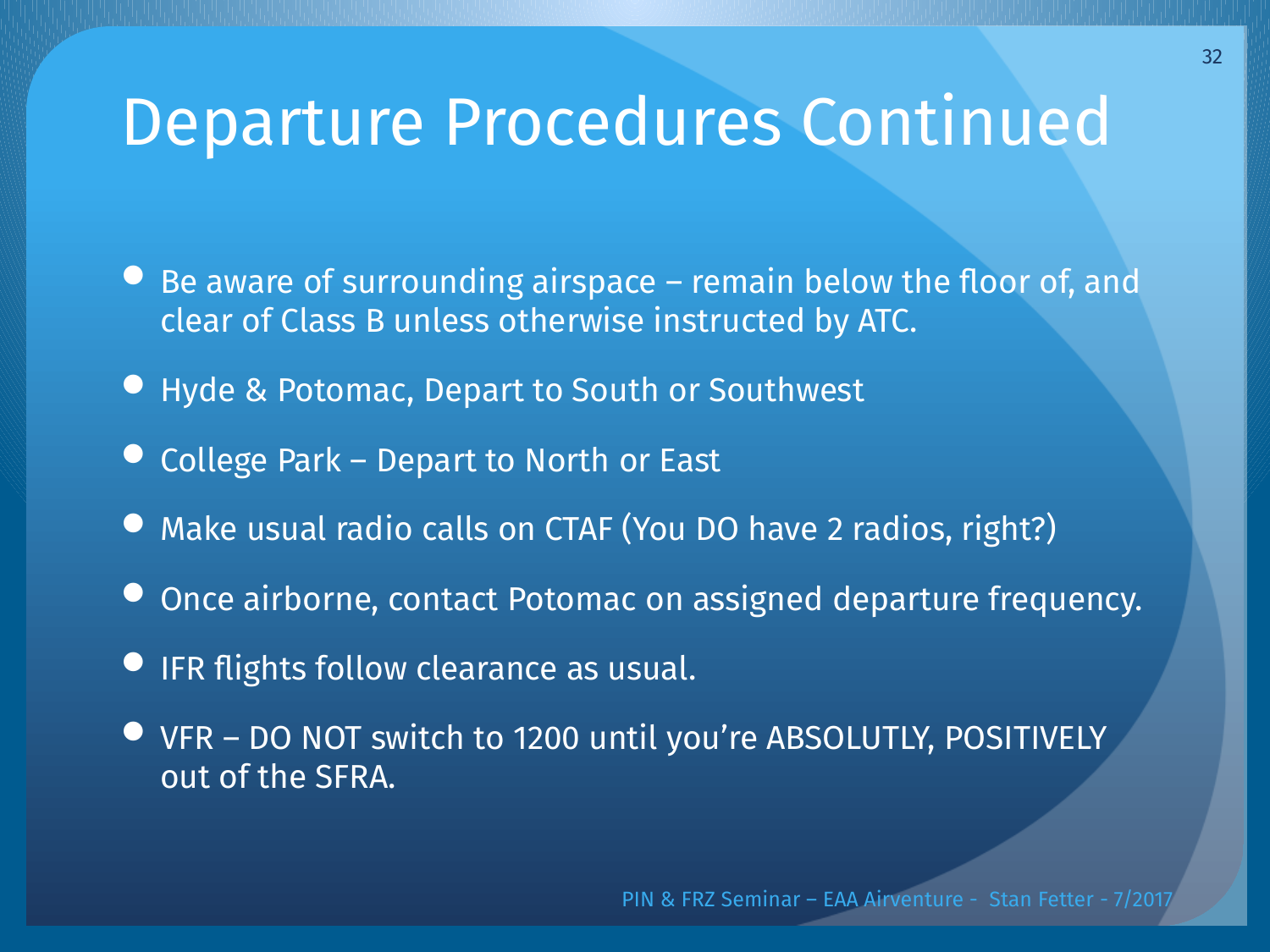

32
# Departure Procedures Continued
Be aware of surrounding airspace – remain below the floor of, and clear of Class B unless otherwise instructed by ATC.
Hyde & Potomac, Depart to South or Southwest
College Park – Depart to North or East
Make usual radio calls on CTAF (You DO have 2 radios, right?)
Once airborne, contact Potomac on assigned departure frequency.
IFR flights follow clearance as usual.
VFR – DO NOT switch to 1200 until you’re ABSOLUTLY, POSITIVELY out of the SFRA.

PIN & FRZ Seminar – EAA Airventure -  Stan Fetter - 7/2017